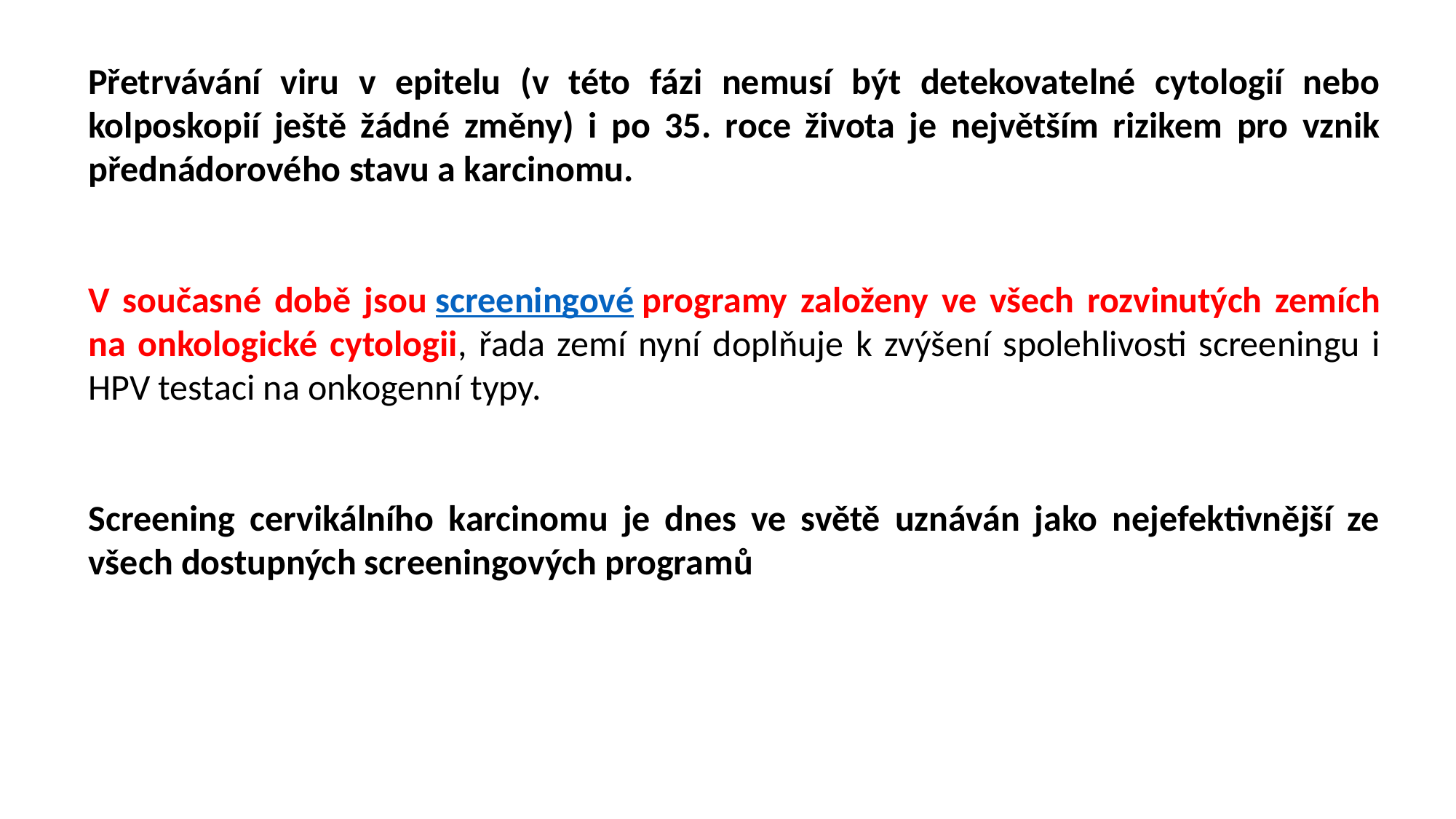

Přetrvávání viru v epitelu (v této fázi nemusí být detekovatelné cytologií nebo kolposkopií ještě žádné změny) i po 35. roce života je největším rizikem pro vznik přednádorového stavu a karcinomu.

V současné době jsou screeningové programy založeny ve všech rozvinutých zemích na onkologické cytologii, řada zemí nyní doplňuje k zvýšení spolehlivosti screeningu i HPV testaci na onkogenní typy.

Screening cervikálního karcinomu je dnes ve světě uznáván jako nejefektivnější ze všech dostupných screeningových programů